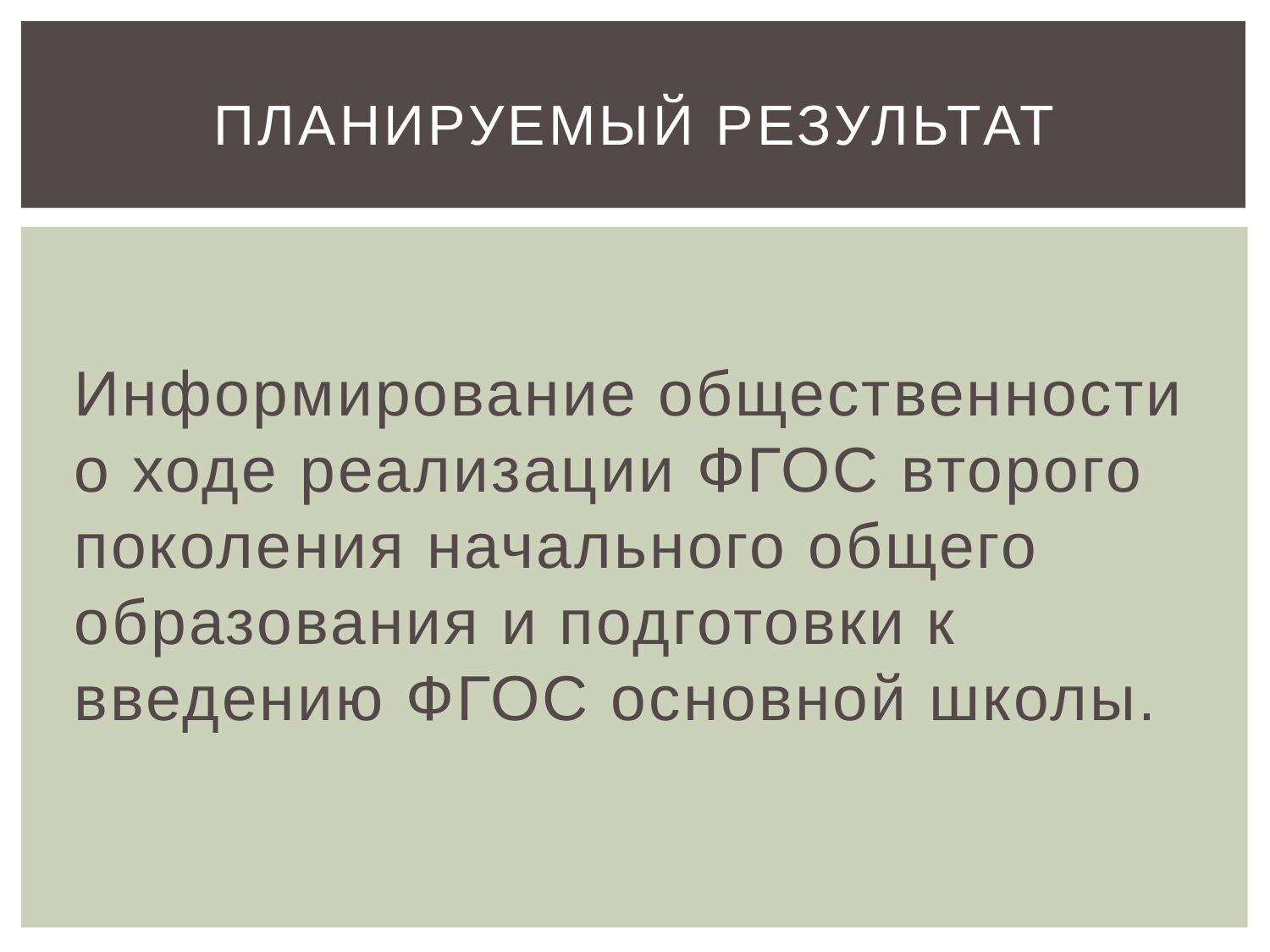

# Планируемый результат
Информирование общественности о ходе реализации ФГОС второго поколения начального общего образования и подготовки к введению ФГОС основной школы.